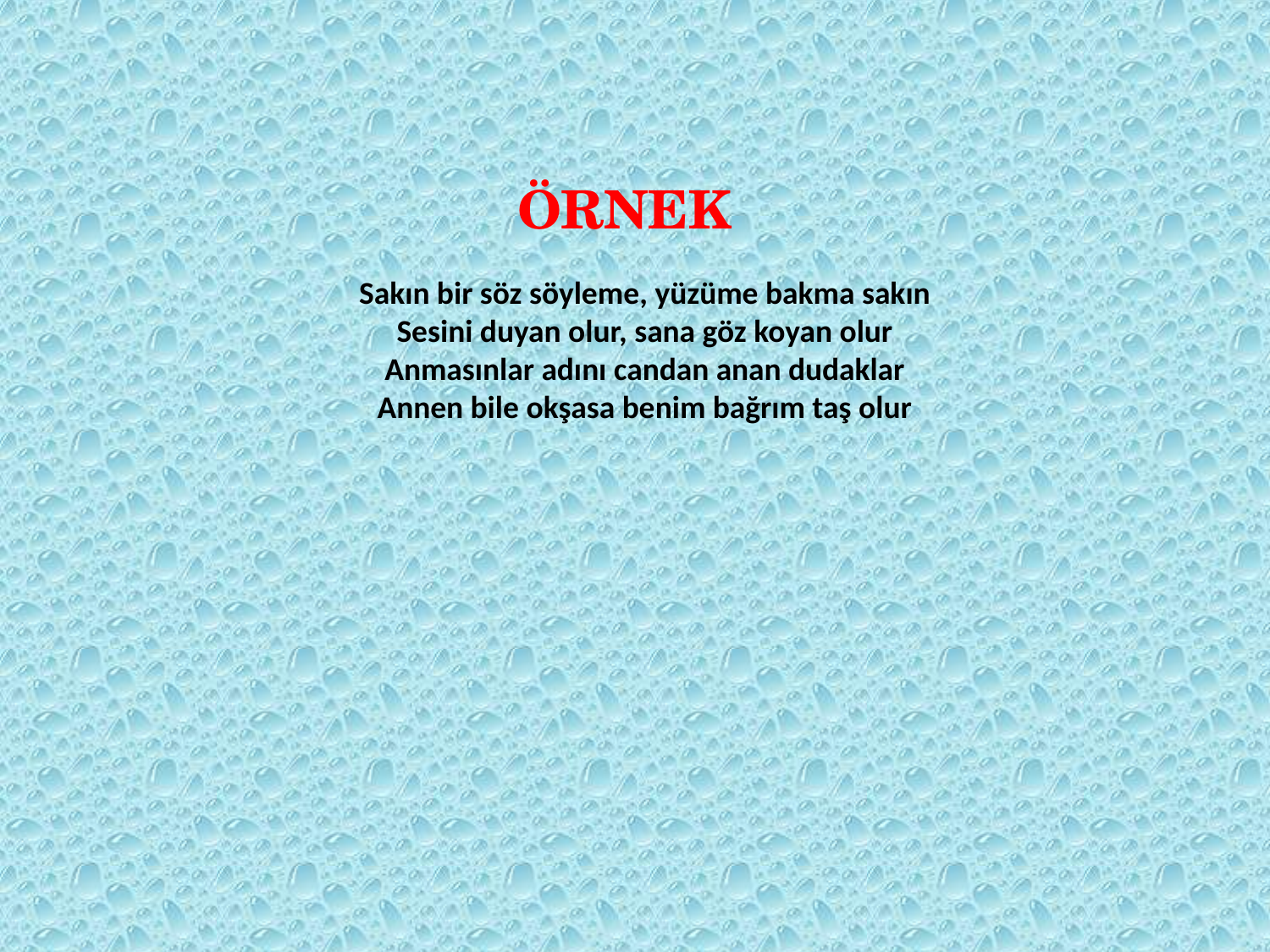

# ÖRNEK
Sakın bir söz söyleme, yüzüme bakma sakın
Sesini duyan olur, sana göz koyan olur
Anmasınlar adını candan anan dudaklar
Annen bile okşasa benim bağrım taş olur